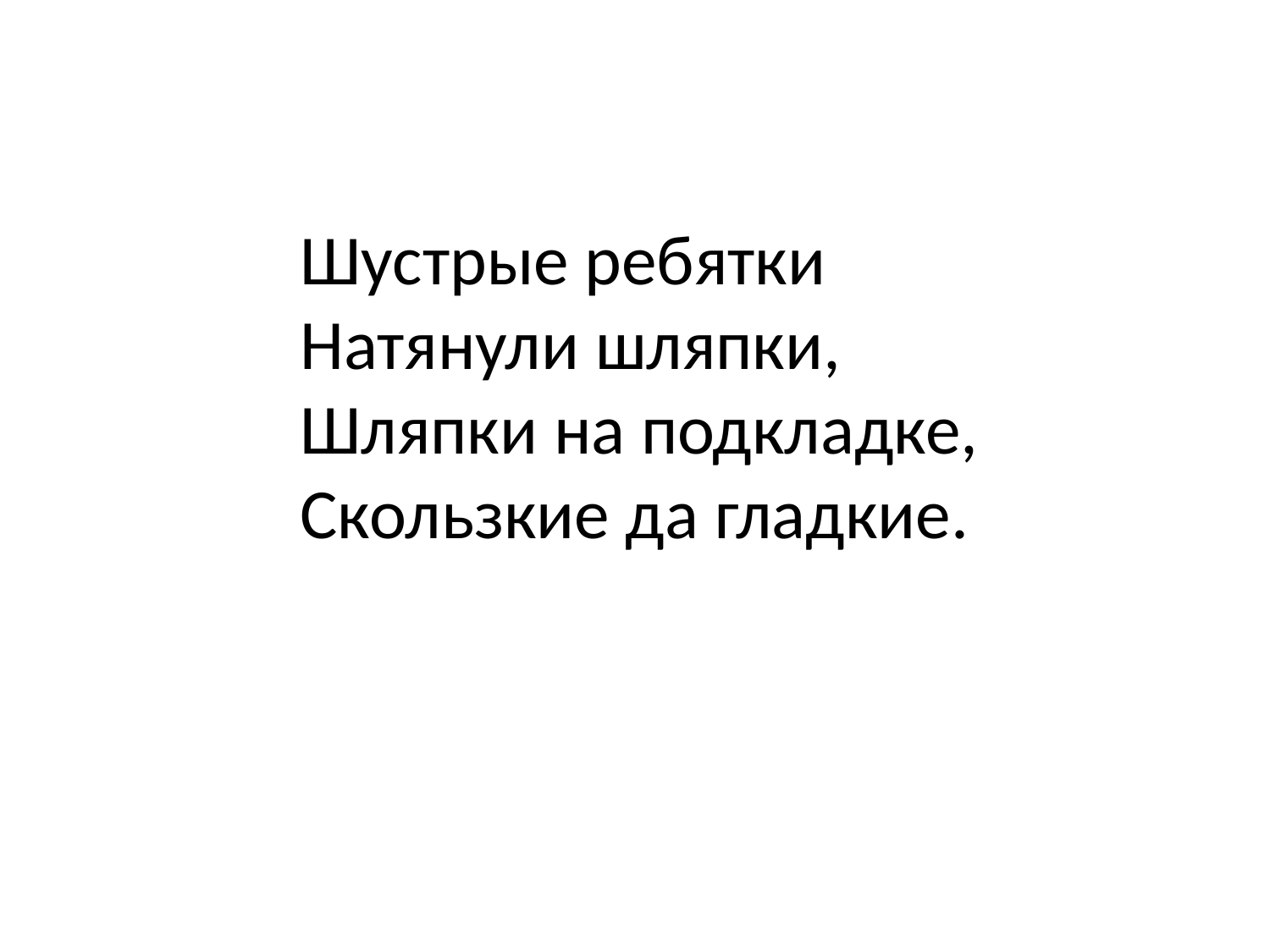

Шустрые ребятки
Натянули шляпки,
Шляпки на подкладке,
Скользкие да гладкие.